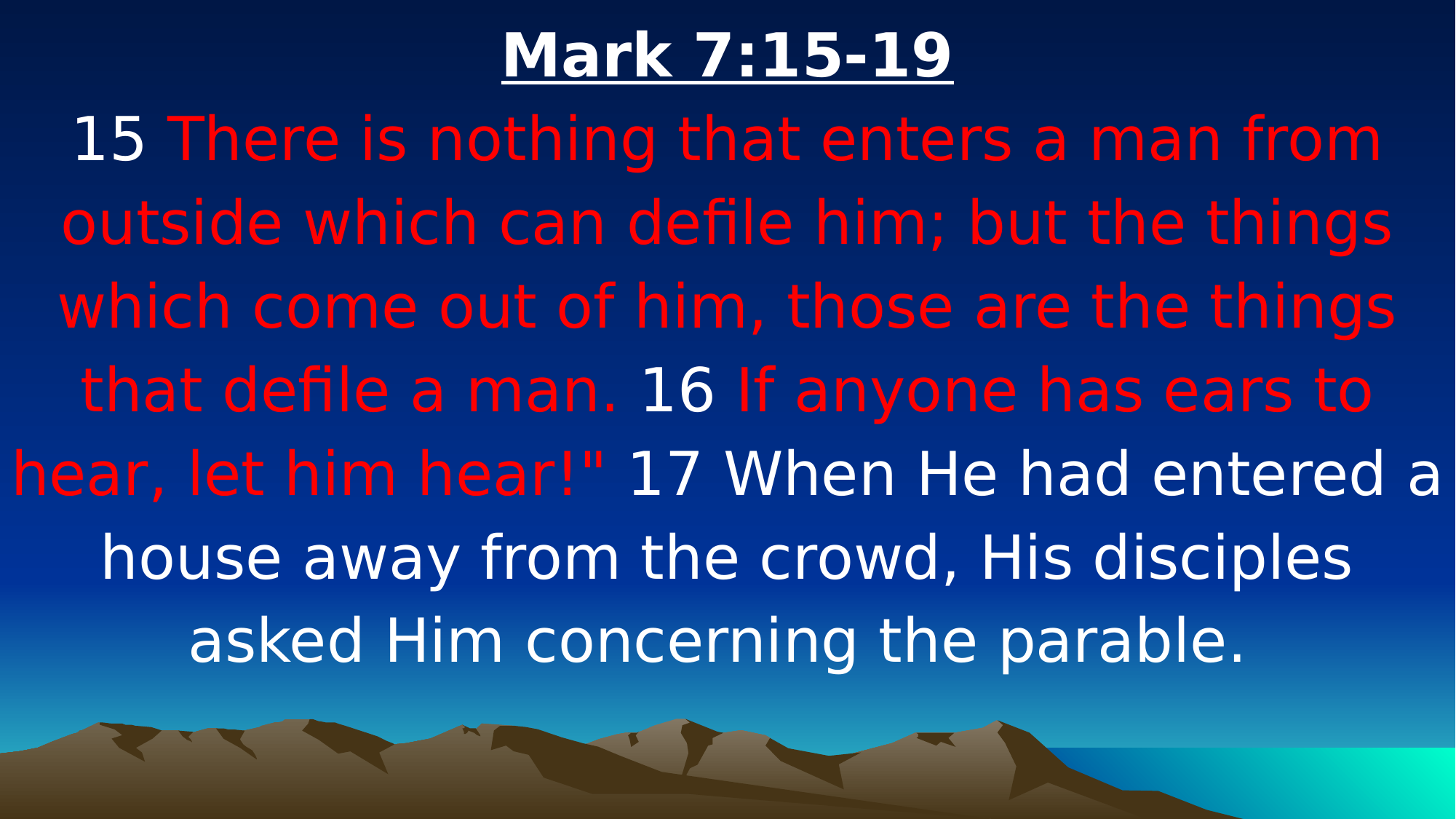

Mark 7:15-19
15 There is nothing that enters a man from outside which can defile him; but the things which come out of him, those are the things that defile a man. 16 If anyone has ears to hear, let him hear!" 17 When He had entered a house away from the crowd, His disciples asked Him concerning the parable.